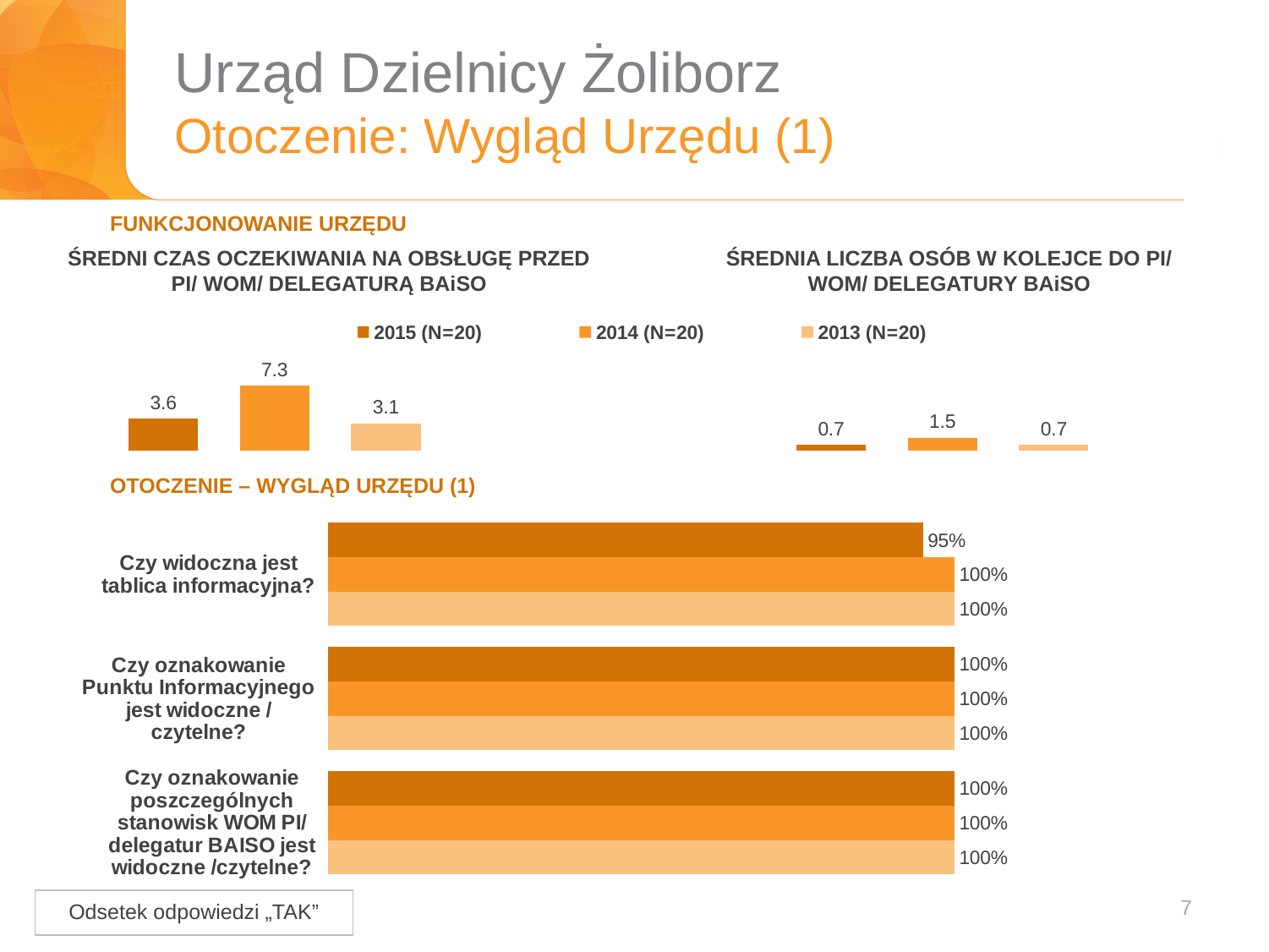

# Urząd Dzielnicy Żoliborz Otoczenie: Wygląd Urzędu (1)
FUNKCJONOWANIE URZĘDU
ŚREDNI CZAS OCZEKIWANIA NA OBSŁUGĘ PRZED PI/ WOM/ DELEGATURĄ BAiSO
ŚREDNIA LICZBA OSÓB W KOLEJCE DO PI/ WOM/ DELEGATURY BAiSO

### Chart

| Category | 2015 (N=20) | 2014 (N=20) | 2013 (N=20) |
|---|---|---|---|
| ŚREDNI CZAS OCZEKIWANIA | 3.5999999999999988 | 7.3 | 3.1 |
|  | None | None | None |
| ŚREDNIA LICZBA OSÓB | 0.7000000000000002 | 1.5 | 0.7000000000000002 |
OTOCZENIE – WYGLĄD URZĘDU (1)

### Chart

| Category | 2015 | 2014 (N=x) | 2013 (N=20) |
|---|---|---|---|
| Czy widoczna jest tablica informacyjna? | 0.9500000000000003 | 1.0 | 1.0 |
| Czy oznakowanie Punktu Informacyjnego jest widoczne /czytelne? | 1.0 | 1.0 | 1.0 |
| Czy oznakowanie poszczególnych stanowisk WOM PI/ delegatur BAISO jest widoczne /czytelne? | 1.0 | 1.0 | 1.0 |
7
Odsetek odpowiedzi „TAK”